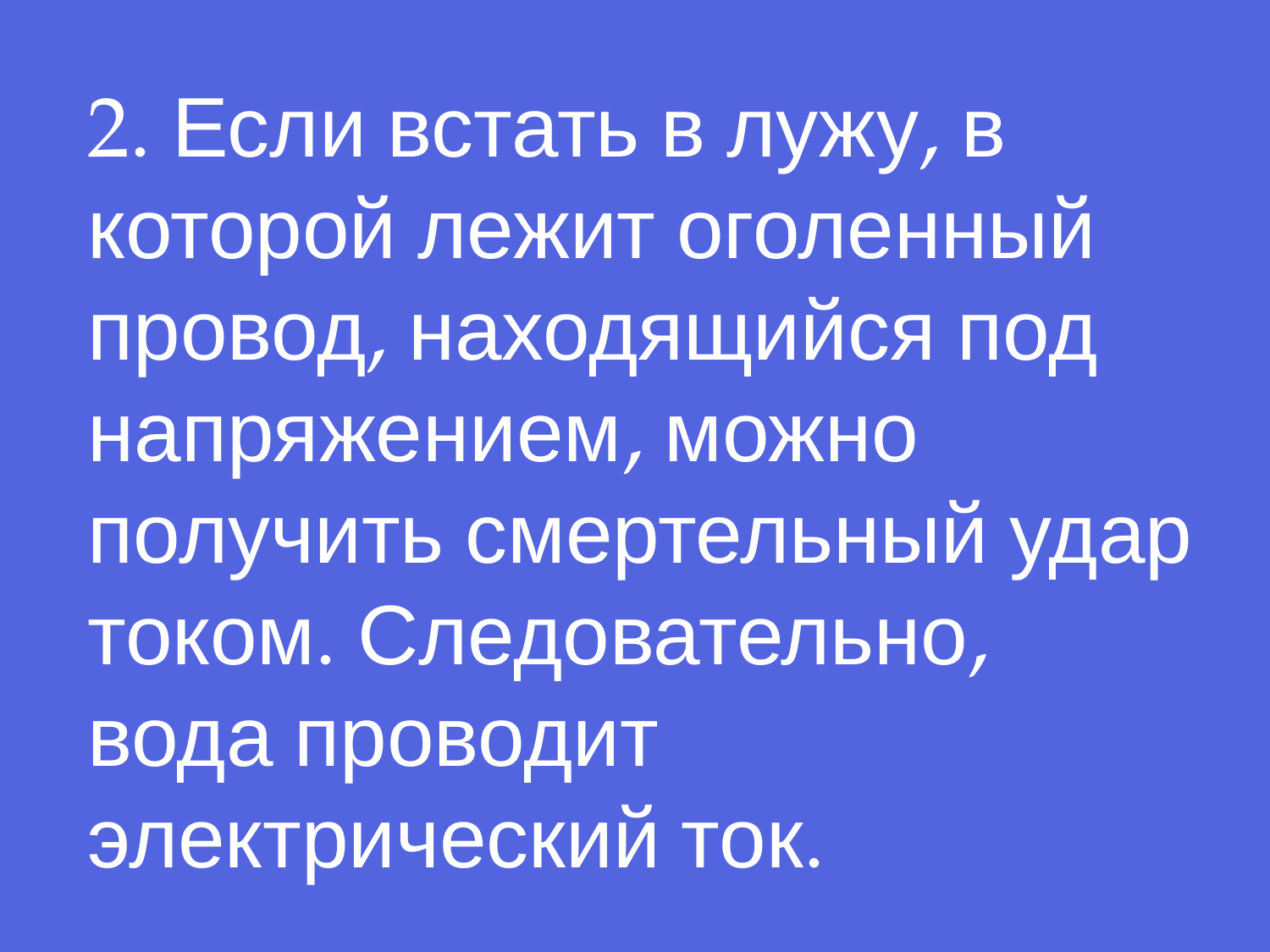

2. Если встать в лужу, в которой лежит оголенный провод, находящийся под напряжением, можно получить смертельный удар током. Следовательно, вода проводит электрический ток.